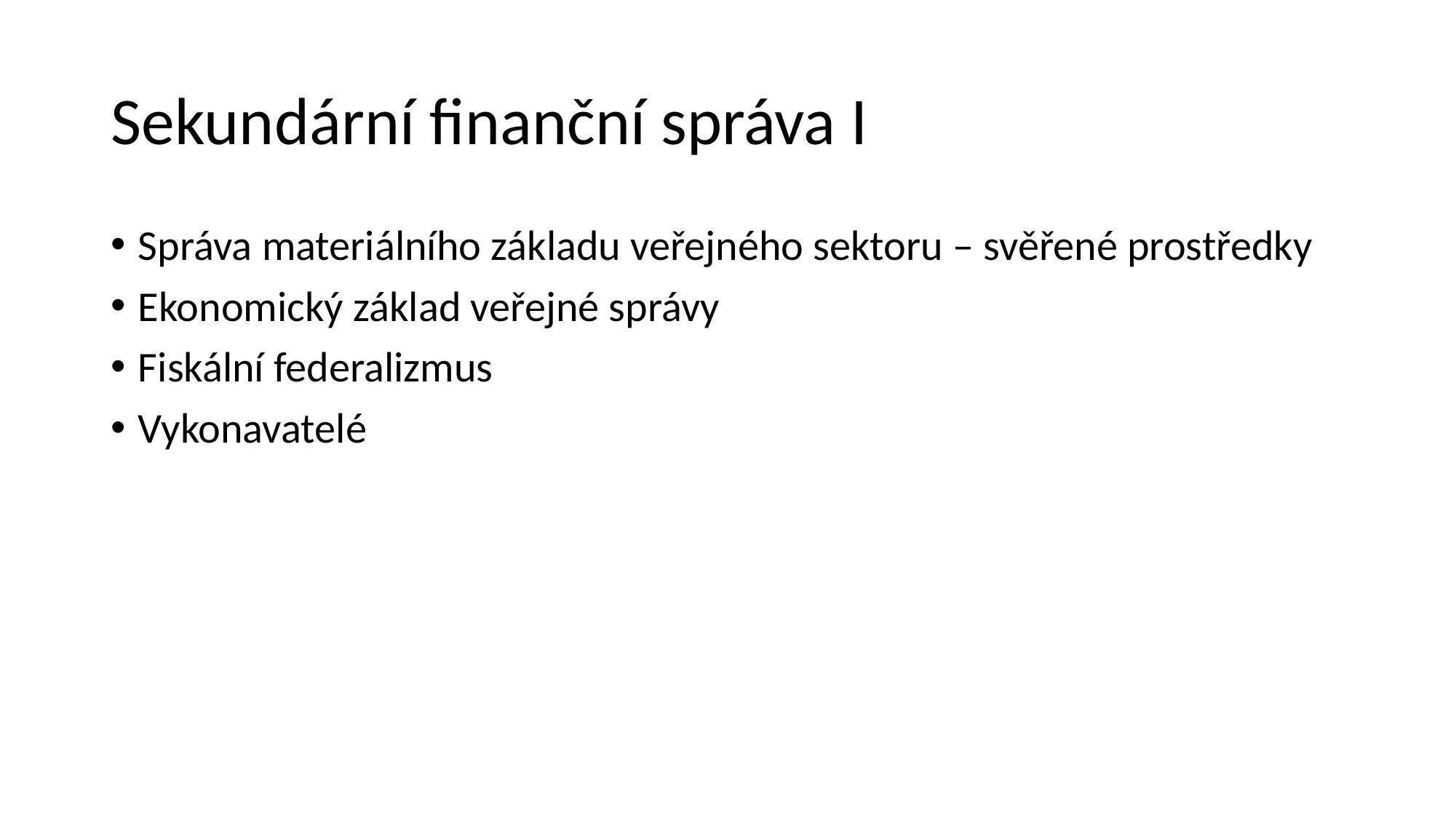

# Sekundární finanční správa I
Správa materiálního základu veřejného sektoru – svěřené prostředky
Ekonomický základ veřejné správy
Fiskální federalizmus
Vykonavatelé